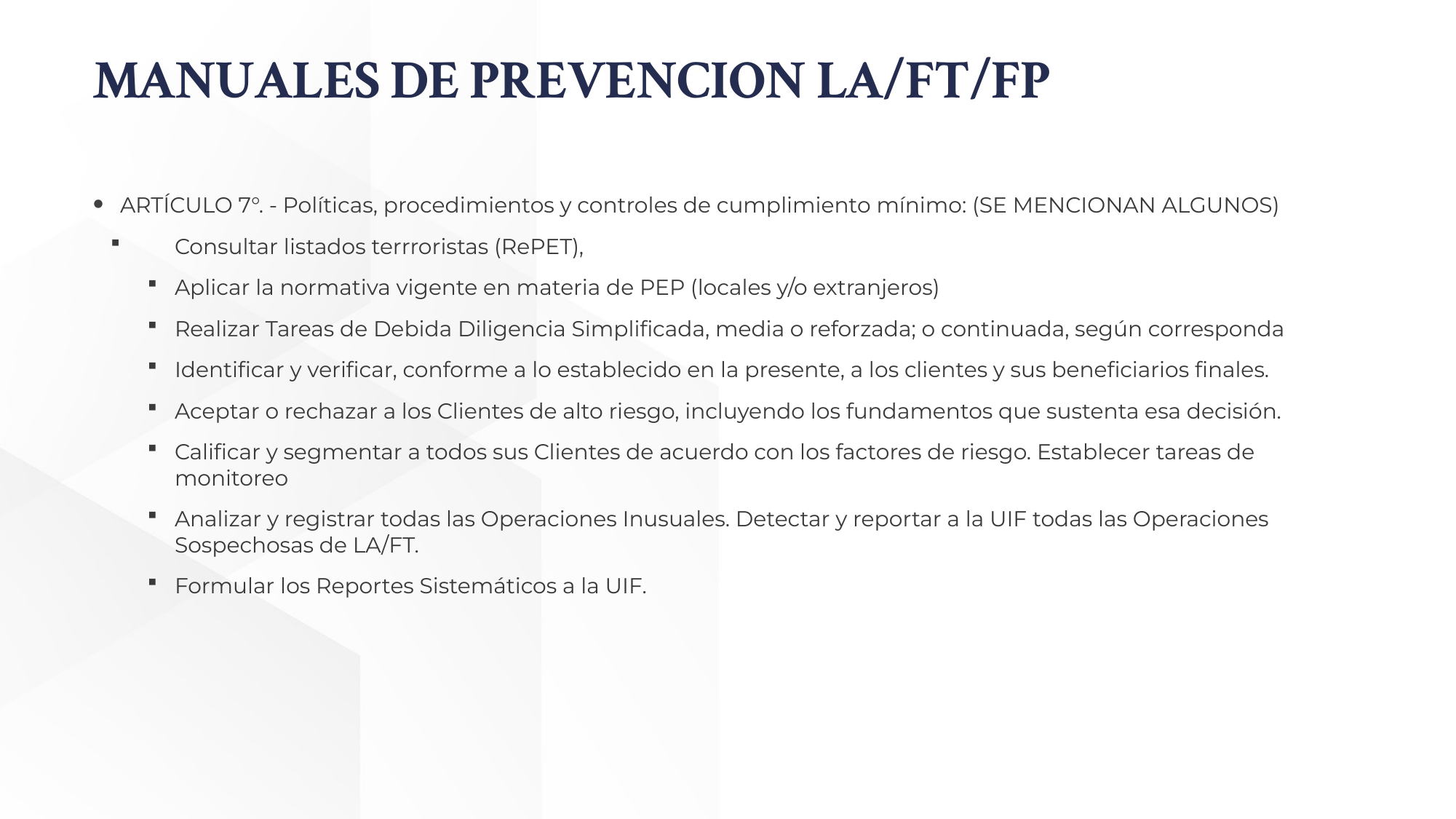

# MANUALES DE PREVENCION LA/FT/FP
ARTÍCULO 7°. - Políticas, procedimientos y controles de cumplimiento mínimo: (SE MENCIONAN ALGUNOS)
Consultar listados terrroristas (RePET),
Aplicar la normativa vigente en materia de PEP (locales y/o extranjeros)
Realizar Tareas de Debida Diligencia Simplificada, media o reforzada; o continuada, según corresponda
Identificar y verificar, conforme a lo establecido en la presente, a los clientes y sus beneficiarios finales.
Aceptar o rechazar a los Clientes de alto riesgo, incluyendo los fundamentos que sustenta esa decisión.
Calificar y segmentar a todos sus Clientes de acuerdo con los factores de riesgo. Establecer tareas de monitoreo
Analizar y registrar todas las Operaciones Inusuales. Detectar y reportar a la UIF todas las Operaciones Sospechosas de LA/FT.
Formular los Reportes Sistemáticos a la UIF.